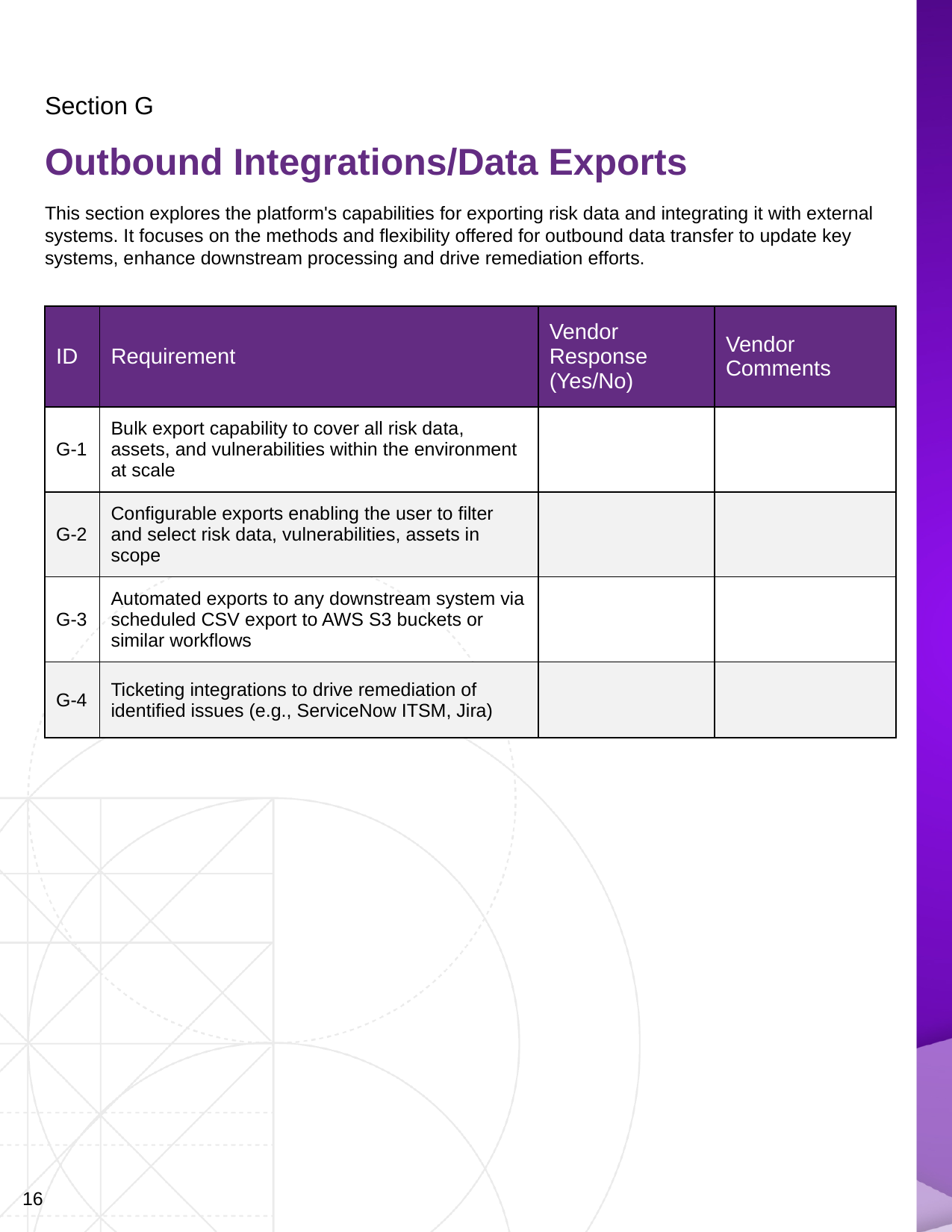

Section G
Outbound Integrations/Data Exports
This section explores the platform's capabilities for exporting risk data and integrating it with external systems. It focuses on the methods and flexibility offered for outbound data transfer to update key systems, enhance downstream processing and drive remediation efforts.

| ID | Requirement | Vendor Response (Yes/No) | Vendor Comments |
| --- | --- | --- | --- |
| G-1 | Bulk export capability to cover all risk data, assets, and vulnerabilities within the environment at scale |  |  |
| G-2 | Configurable exports enabling the user to filter and select risk data, vulnerabilities, assets in scope |  |  |
| G-3 | Automated exports to any downstream system via scheduled CSV export to AWS S3 buckets or similar workflows |  |  |
| G-4 | Ticketing integrations to drive remediation of identified issues (e.g., ServiceNow ITSM, Jira) |  |  |
16